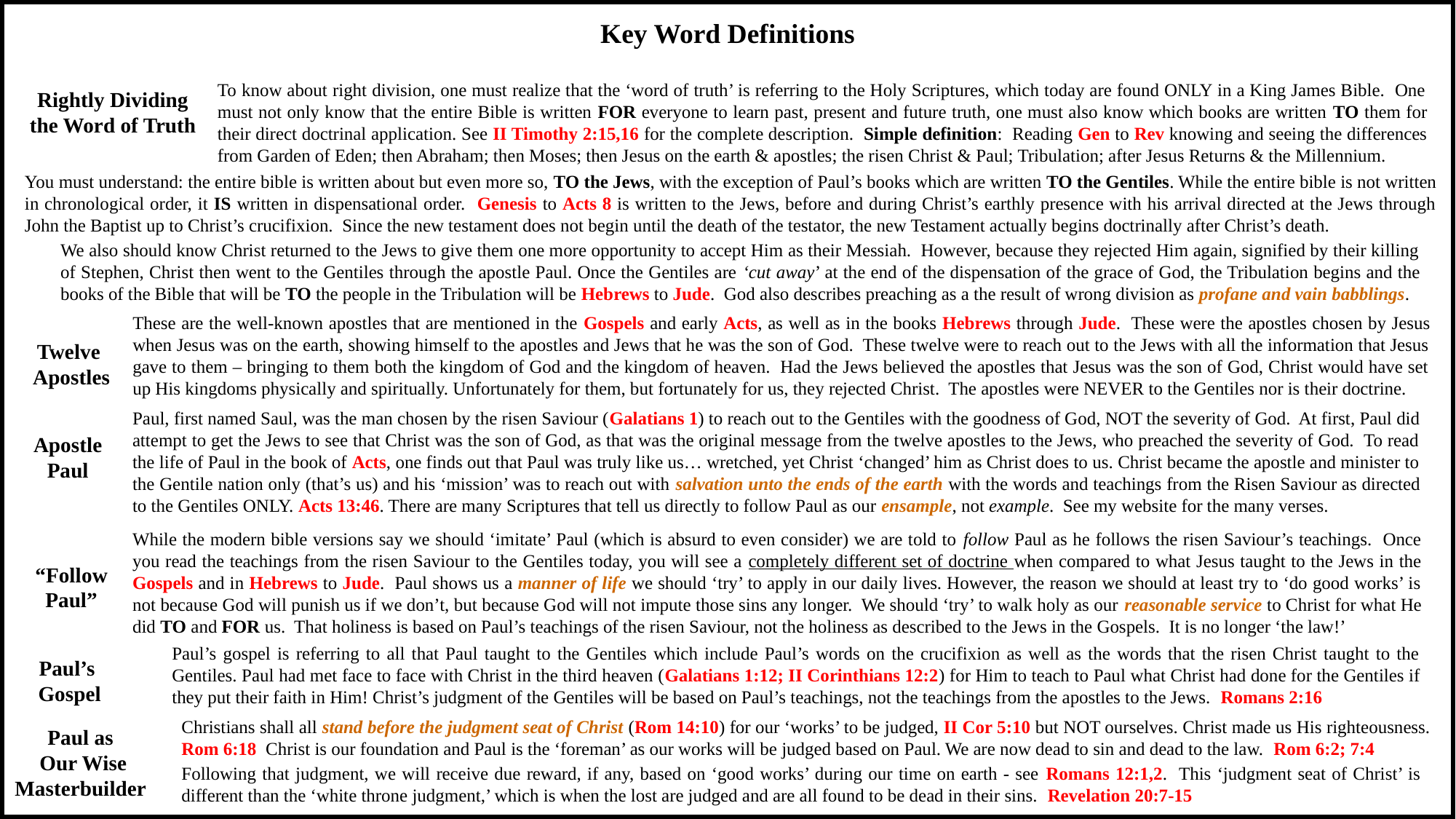

Key Word Definitions
To know about right division, one must realize that the ‘word of truth’ is referring to the Holy Scriptures, which today are found ONLY in a King James Bible.  One must not only know that the entire Bible is written FOR everyone to learn past, present and future truth, one must also know which books are written TO them for their direct doctrinal application. See II Timothy 2:15,16 for the complete description.  Simple definition:  Reading Gen to Rev knowing and seeing the differences from Garden of Eden; then Abraham; then Moses; then Jesus on the earth & apostles; the risen Christ & Paul; Tribulation; after Jesus Returns & the Millennium.
Rightly Dividing the Word of Truth
You must understand: the entire bible is written about but even more so, TO the Jews, with the exception of Paul’s books which are written TO the Gentiles. While the entire bible is not written in chronological order, it IS written in dispensational order.  Genesis to Acts 8 is written to the Jews, before and during Christ’s earthly presence with his arrival directed at the Jews through John the Baptist up to Christ’s crucifixion.  Since the new testament does not begin until the death of the testator, the new Testament actually begins doctrinally after Christ’s death.
We also should know Christ returned to the Jews to give them one more opportunity to accept Him as their Messiah.  However, because they rejected Him again, signified by their killing of Stephen, Christ then went to the Gentiles through the apostle Paul. Once the Gentiles are ‘cut away’ at the end of the dispensation of the grace of God, the Tribulation begins and the books of the Bible that will be TO the people in the Tribulation will be Hebrews to Jude.  God also describes preaching as a the result of wrong division as profane and vain babblings.
These are the well-known apostles that are mentioned in the Gospels and early Acts, as well as in the books Hebrews through Jude.  These were the apostles chosen by Jesus when Jesus was on the earth, showing himself to the apostles and Jews that he was the son of God.  These twelve were to reach out to the Jews with all the information that Jesus gave to them – bringing to them both the kingdom of God and the kingdom of heaven.  Had the Jews believed the apostles that Jesus was the son of God, Christ would have set up His kingdoms physically and spiritually. Unfortunately for them, but fortunately for us, they rejected Christ.  The apostles were NEVER to the Gentiles nor is their doctrine.
Twelve
Apostles
Paul, first named Saul, was the man chosen by the risen Saviour (Galatians 1) to reach out to the Gentiles with the goodness of God, NOT the severity of God.  At first, Paul did attempt to get the Jews to see that Christ was the son of God, as that was the original message from the twelve apostles to the Jews, who preached the severity of God.  To read the life of Paul in the book of Acts, one finds out that Paul was truly like us… wretched, yet Christ ‘changed’ him as Christ does to us. Christ became the apostle and minister to the Gentile nation only (that’s us) and his ‘mission’ was to reach out with salvation unto the ends of the earth with the words and teachings from the Risen Saviour as directed to the Gentiles ONLY. Acts 13:46. There are many Scriptures that tell us directly to follow Paul as our ensample, not example.  See my website for the many verses.
Apostle
Paul
While the modern bible versions say we should ‘imitate’ Paul (which is absurd to even consider) we are told to follow Paul as he follows the risen Saviour’s teachings.  Once you read the teachings from the risen Saviour to the Gentiles today, you will see a completely different set of doctrine when compared to what Jesus taught to the Jews in the Gospels and in Hebrews to Jude.  Paul shows us a manner of life we should ‘try’ to apply in our daily lives. However, the reason we should at least try to ‘do good works’ is not because God will punish us if we don’t, but because God will not impute those sins any longer.  We should ‘try’ to walk holy as our reasonable service to Christ for what He did TO and FOR us.  That holiness is based on Paul’s teachings of the risen Saviour, not the holiness as described to the Jews in the Gospels.  It is no longer ‘the law!’
“Follow Paul”
Paul’s gospel is referring to all that Paul taught to the Gentiles which include Paul’s words on the crucifixion as well as the words that the risen Christ taught to the Gentiles. Paul had met face to face with Christ in the third heaven (Galatians 1:12; II Corinthians 12:2) for Him to teach to Paul what Christ had done for the Gentiles if they put their faith in Him! Christ’s judgment of the Gentiles will be based on Paul’s teachings, not the teachings from the apostles to the Jews.  Romans 2:16
Paul’s
Gospel
Christians shall all stand before the judgment seat of Christ (Rom 14:10) for our ‘works’ to be judged, II Cor 5:10 but NOT ourselves. Christ made us His righteousness. Rom 6:18  Christ is our foundation and Paul is the ‘foreman’ as our works will be judged based on Paul. We are now dead to sin and dead to the law.  Rom 6:2; 7:4
Paul as
 Our Wise Masterbuilder
Following that judgment, we will receive due reward, if any, based on ‘good works’ during our time on earth - see Romans 12:1,2.  This ‘judgment seat of Christ’ is different than the ‘white throne judgment,’ which is when the lost are judged and are all found to be dead in their sins.  Revelation 20:7-15